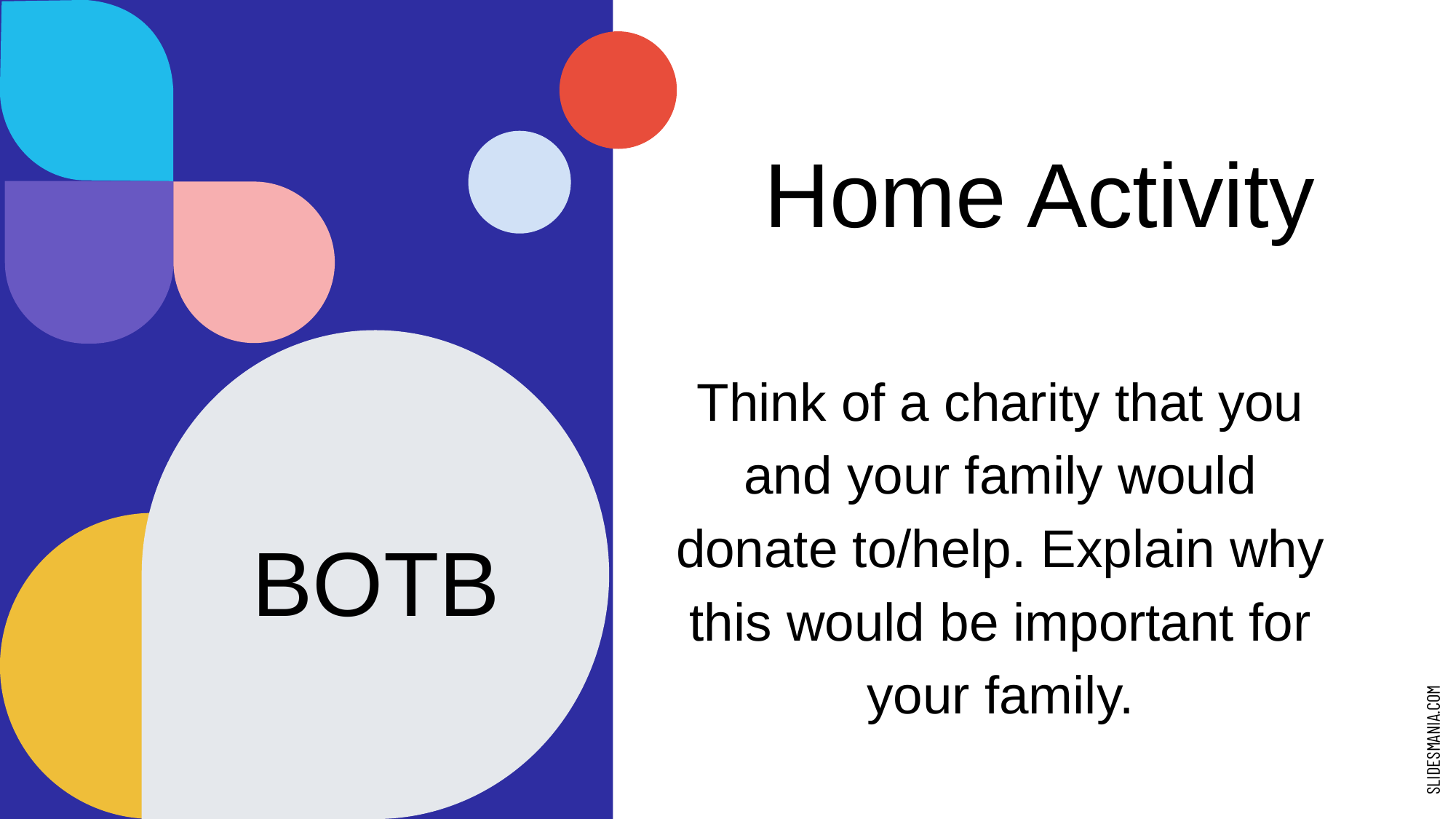

# Home Activity
Think of a charity that you and your family would donate to/help. Explain why this would be important for your family.
BOTB